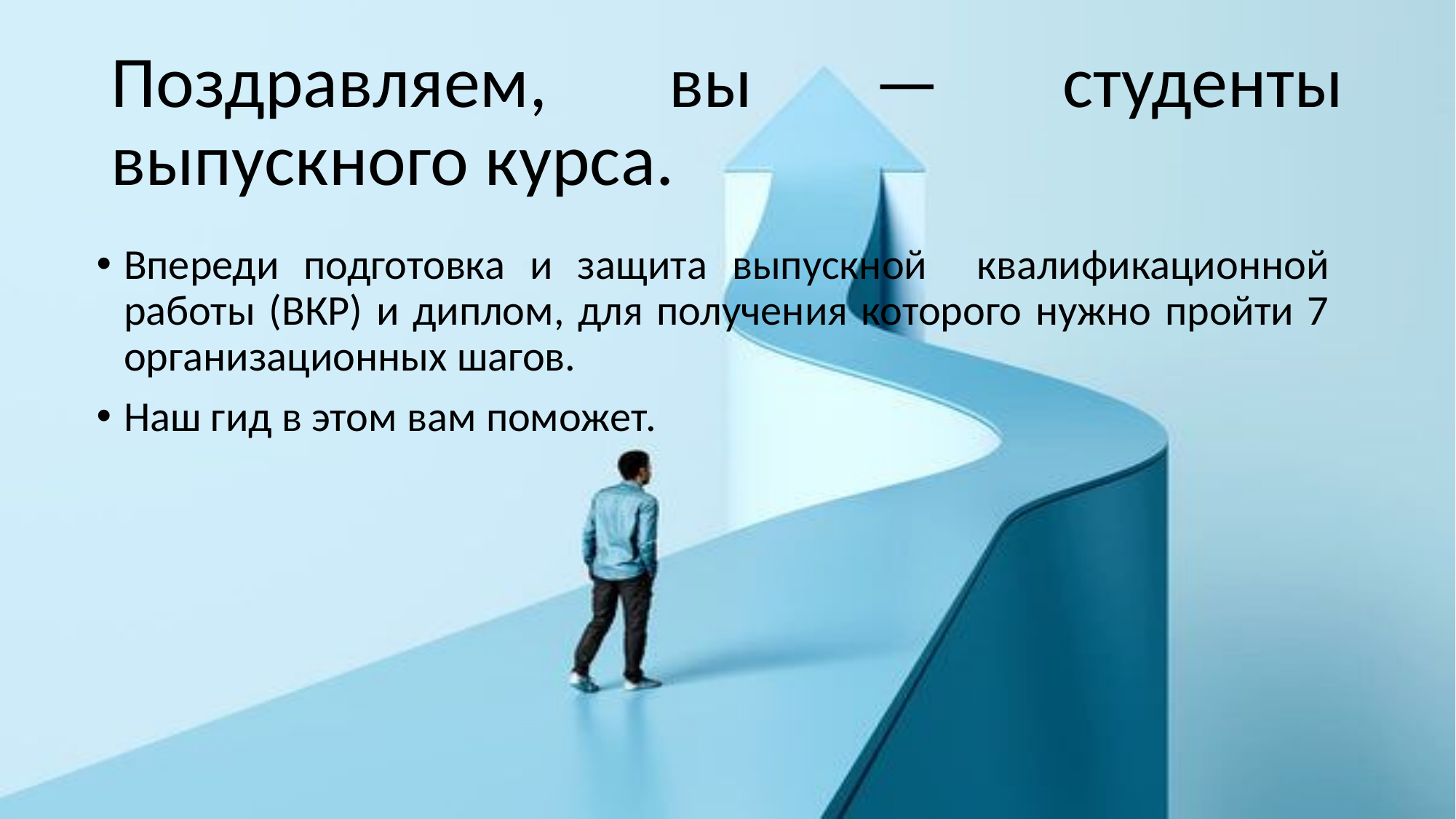

# Поздравляем, вы — студенты выпускного курса.
Впереди подготовка и защита выпускной  квалификационной работы (ВКР) и диплом, для получения которого нужно пройти 7 организационных шагов.
Наш гид в этом вам поможет.